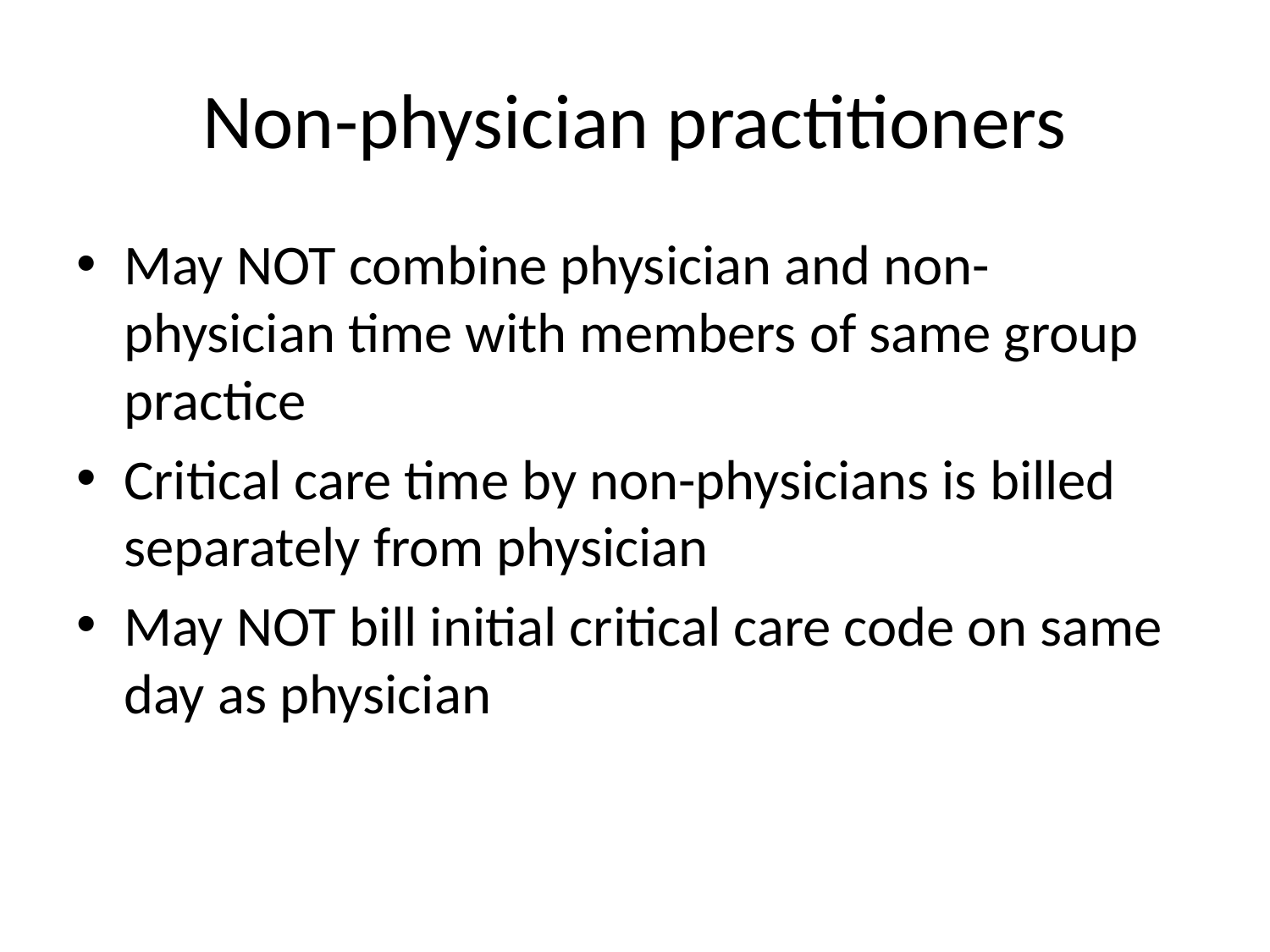

# Non-physician practitioners
May NOT combine physician and non-physician time with members of same group practice
Critical care time by non-physicians is billed separately from physician
May NOT bill initial critical care code on same day as physician